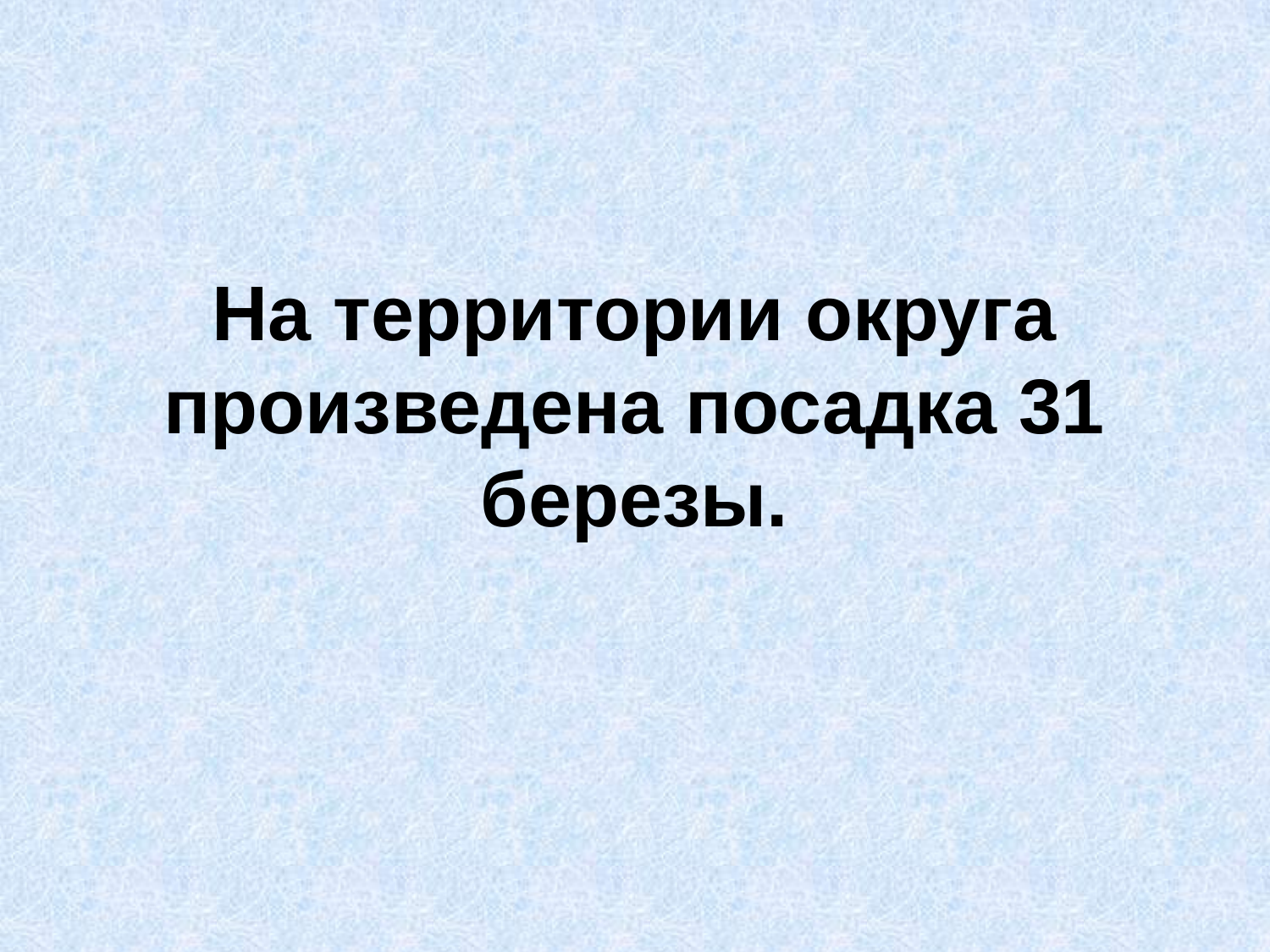

#

На территории округа произведена посадка 31 березы.